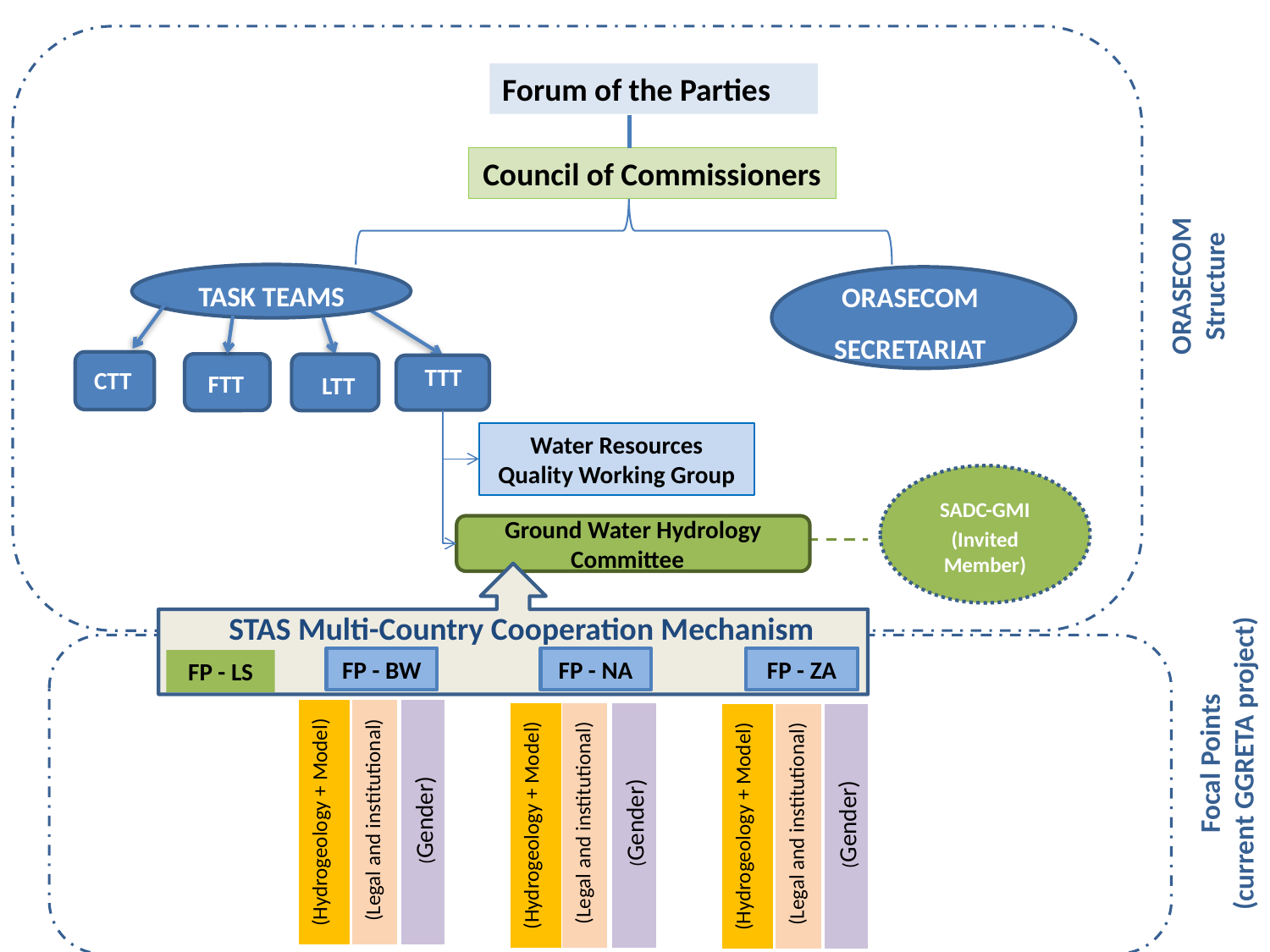

Forum of the Parties
Council of Commissioners

TASK TEAMS
ORASECOM
SECRETARIAT

CTT

TTT
FTT
LTT
Ground Water Hydrology Committee

Focal Points
(current GGRETA project)
Water Resources Quality Working Group
ORASECOM Structure

SADC-GMI
(Invited Member)

STAS Multi-Country Cooperation Mechanism
FP - BW
FP - NA
FP - ZA
FP - LS
(Hydrogeology + Model)

 (Legal and institutional)

(Hydrogeology + Model)

 (Gender)

(Hydrogeology + Model)

 (Legal and institutional)

 (Gender)

 (Legal and institutional)

 (Gender)